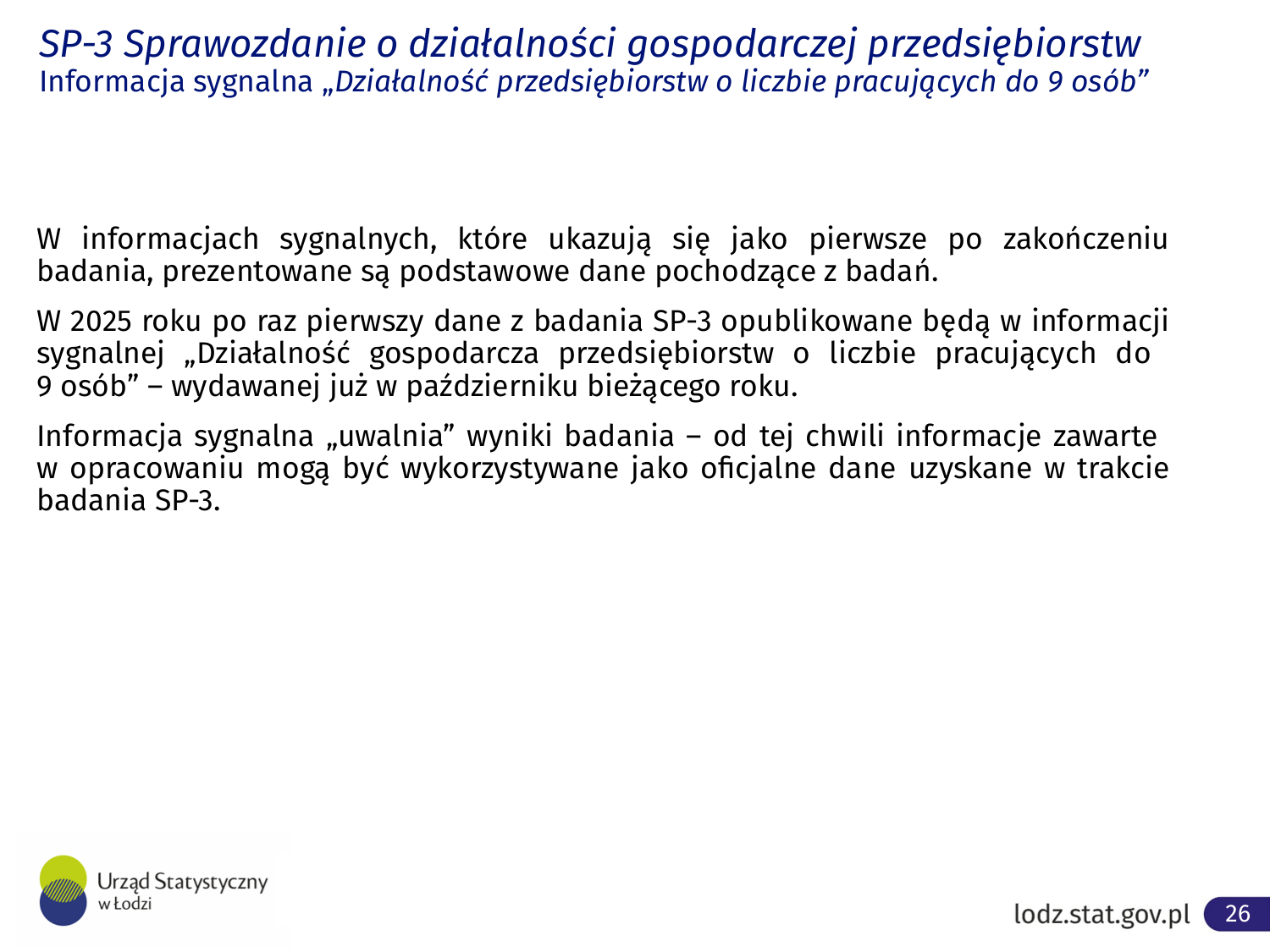

# SP-3 Sprawozdanie o działalności gospodarczej przedsiębiorstw Informacja sygnalna „Działalność przedsiębiorstw o liczbie pracują­cych do 9 osób”
W informacjach sygnalnych, które ukazują się jako pierwsze po zakończeniu badania, prezentowane są podstawowe dane pochodzące z badań.
W 2025 roku po raz pierwszy dane z badania SP-3 opublikowane będą w informacji sygnalnej „Działalność gospodarcza przedsiębiorstw o liczbie pracujących do
9 osób” – wydawanej już w październiku bieżącego roku.
Informacja sygnalna „uwalnia” wyniki badania – od tej chwili informacje zawarte
w opracowaniu mogą być wykorzystywane jako oficjalne dane uzyskane w trakcie badania SP-3.